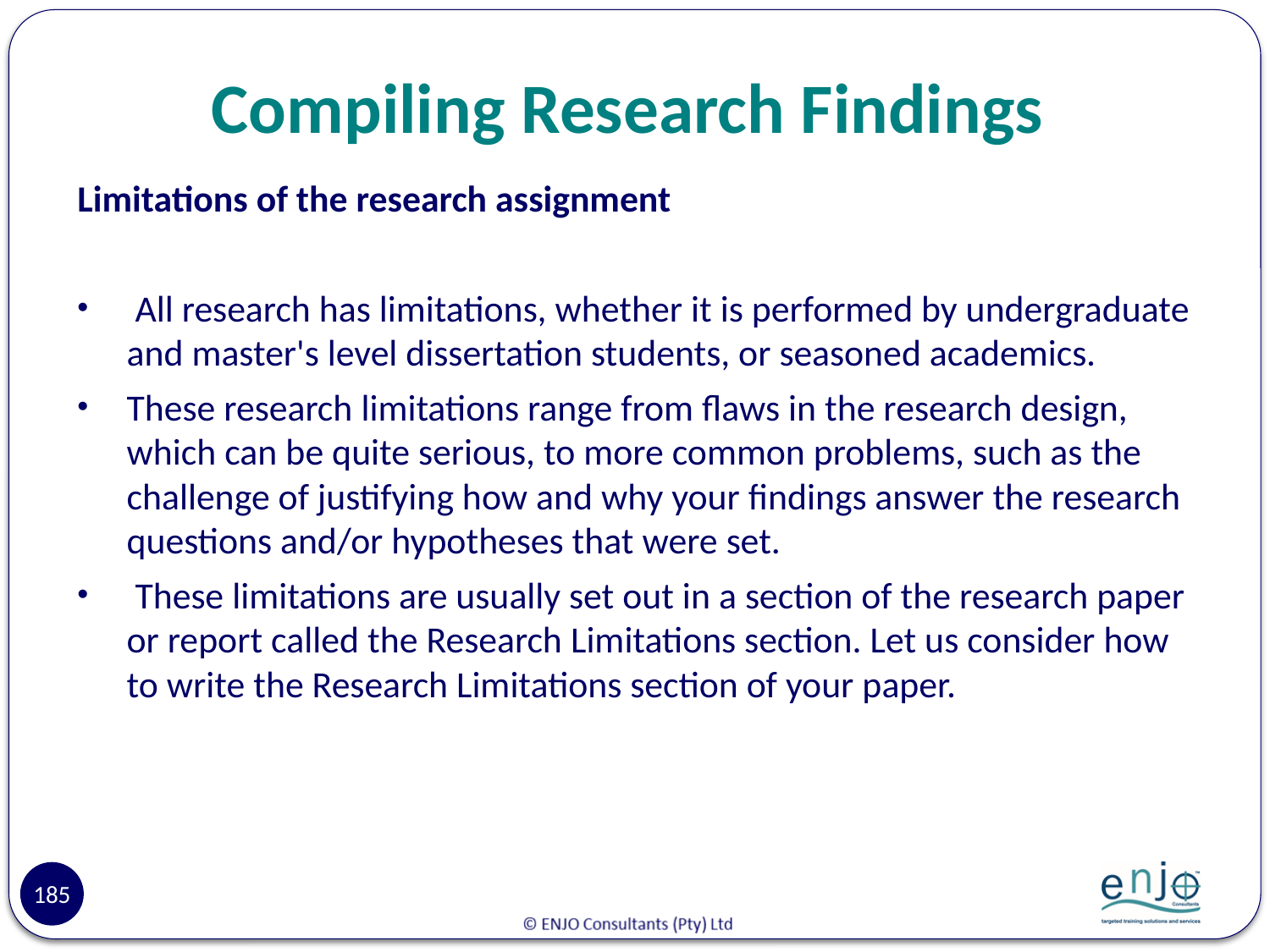

# Compiling Research Findings
Limitations of the research assignment

 All research has limitations, whether it is performed by undergraduate and master's level dissertation students, or seasoned academics.
These research limitations range from flaws in the research design, which can be quite serious, to more common problems, such as the challenge of justifying how and why your findings answer the research questions and/or hypotheses that were set.
 These limitations are usually set out in a section of the research paper or report called the Research Limitations section. Let us consider how to write the Research Limitations section of your paper.
185